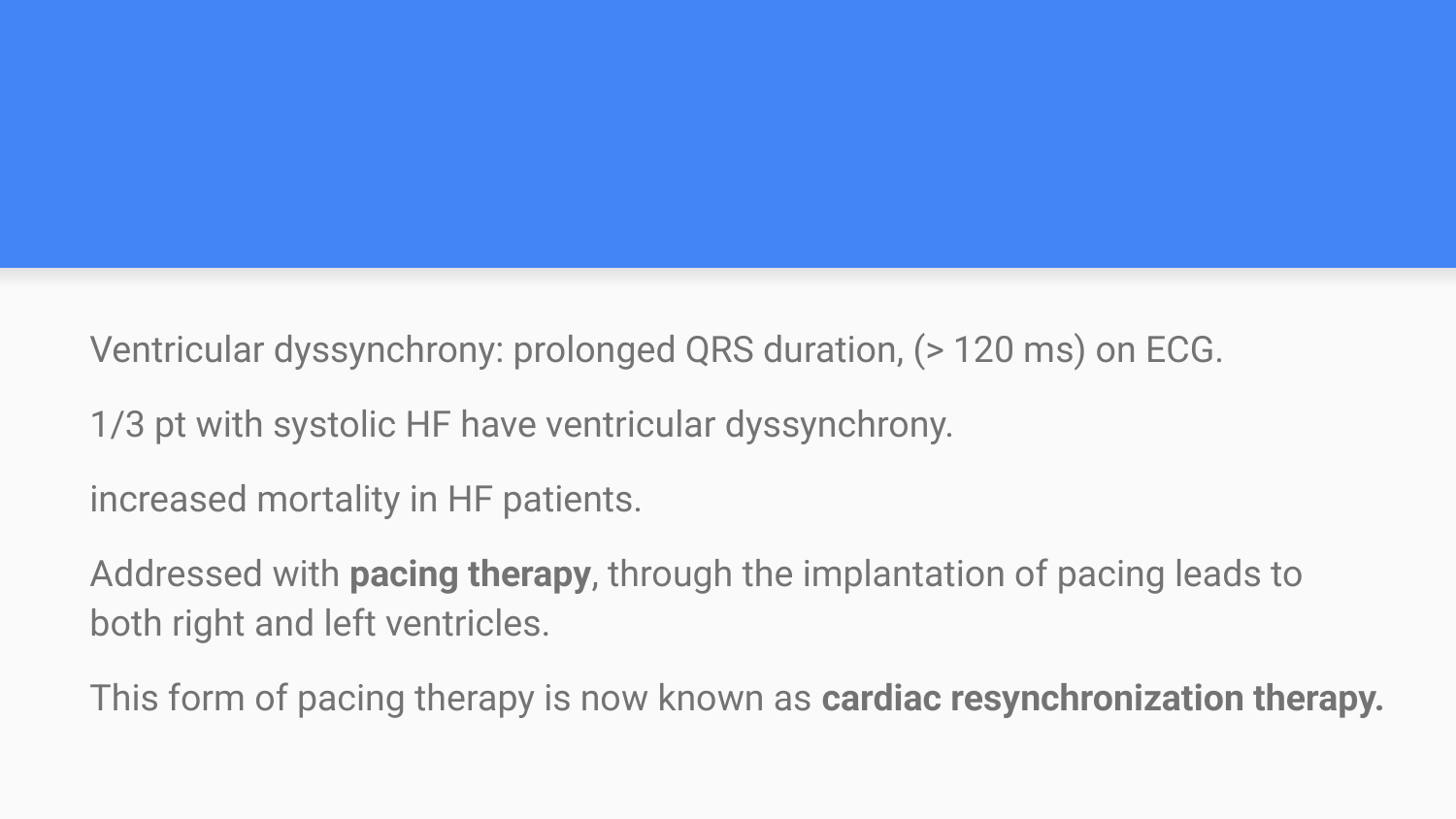

#
Ventricular dyssynchrony: prolonged QRS duration, (> 120 ms) on ECG.
1/3 pt with systolic HF have ventricular dyssynchrony.
increased mortality in HF patients.
Addressed with pacing therapy, through the implantation of pacing leads to both right and left ventricles.
This form of pacing therapy is now known as cardiac resynchronization therapy.